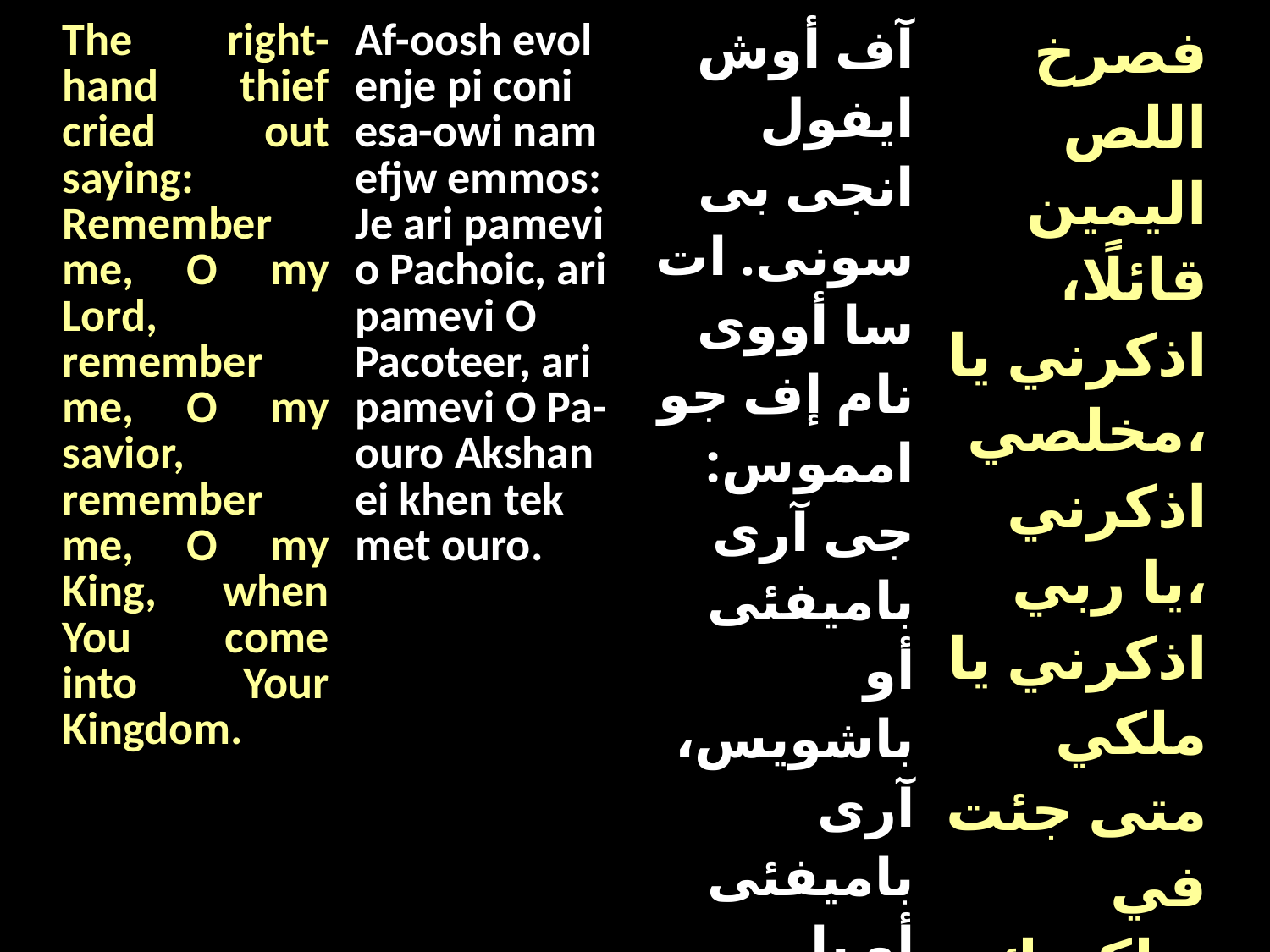

| The right-hand thief cried out saying: Remember me, O my Lord, remember me, O my savior, remember me, O my King, when You come into Your Kingdom. | Af-oosh evol enje pi coni esa-owi nam efjw emmos: Je ari pamevi o Pachoic, ari pamevi O Pacoteer, ari pamevi O Pa-ouro Akshan ei khen tek met ouro. | آف أوش ايفول انجى بى سونى. ات سا أووى نام إف جو امموس: جى آرى باميفئى أو باشويس، آرى باميفئى أو با سوتير. آرى باميفئى أو با أورو، آك شان إى خين أو تيك ميت أورو. | فصرخ اللص اليمين قائلًا، اذكرني يا مخلصي، اذكرني يا ربي، اذكرني يا ملكي متى جئت في ملكوتك |
| --- | --- | --- | --- |